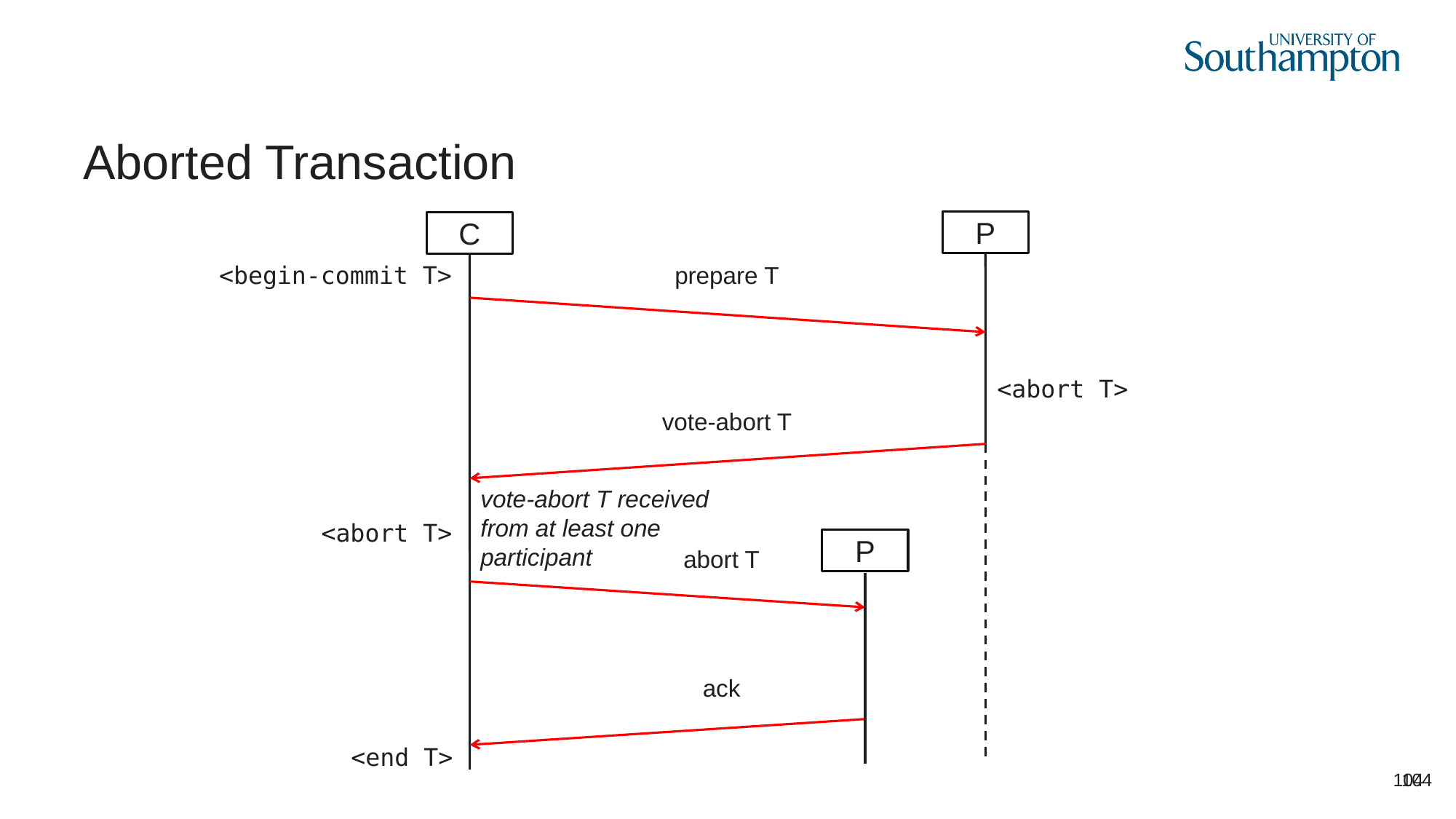

# Aborted Transaction
P
C
<begin-commit T>
prepare T
<abort T>
vote-abort T
vote-abort T received from at least one participant
<abort T>
P
abort T
ack
<end T>

104